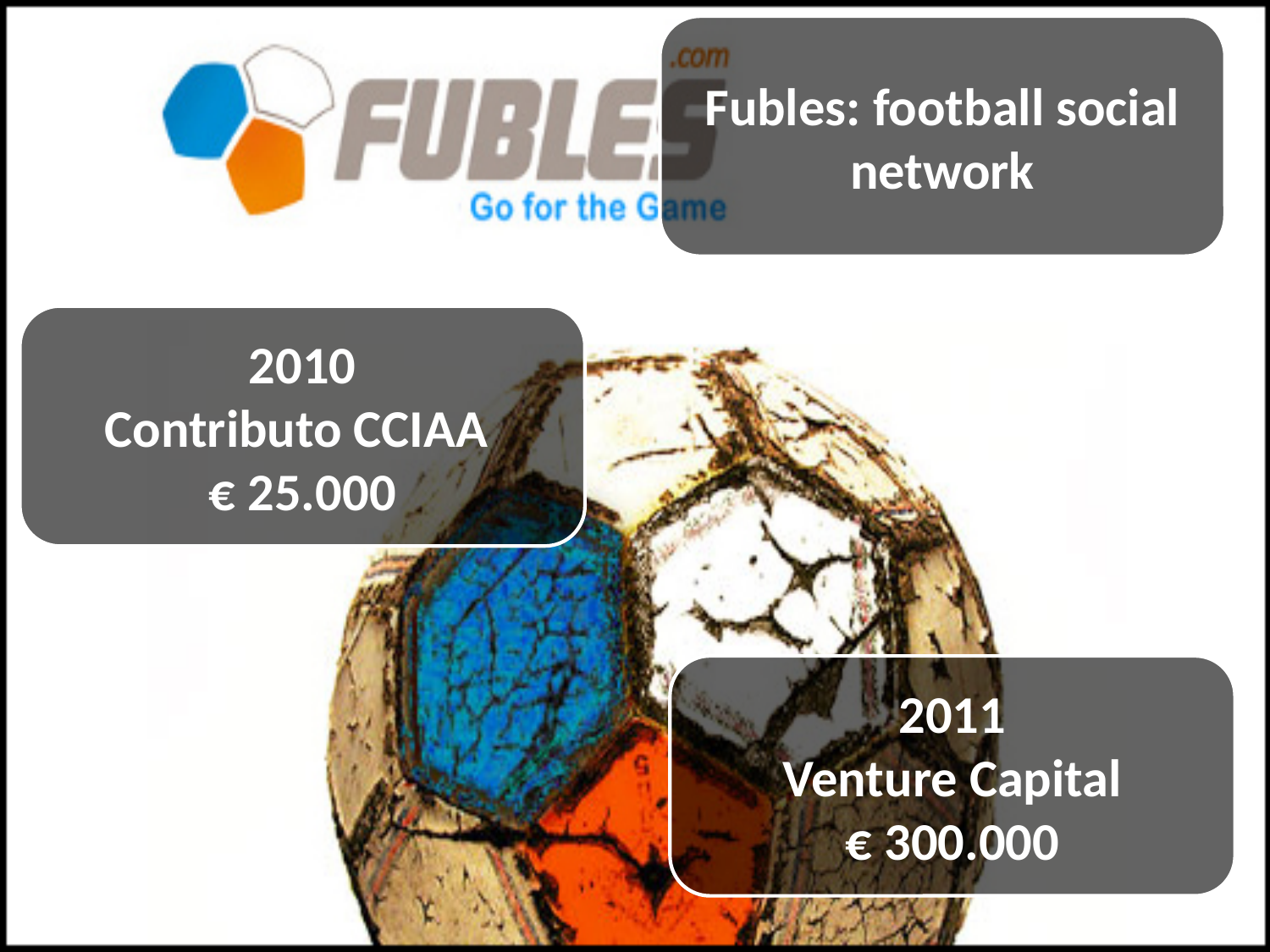

Fubles: football social network
2010
Contributo CCIAA
€ 25.000
2011
Venture Capital
€ 300.000